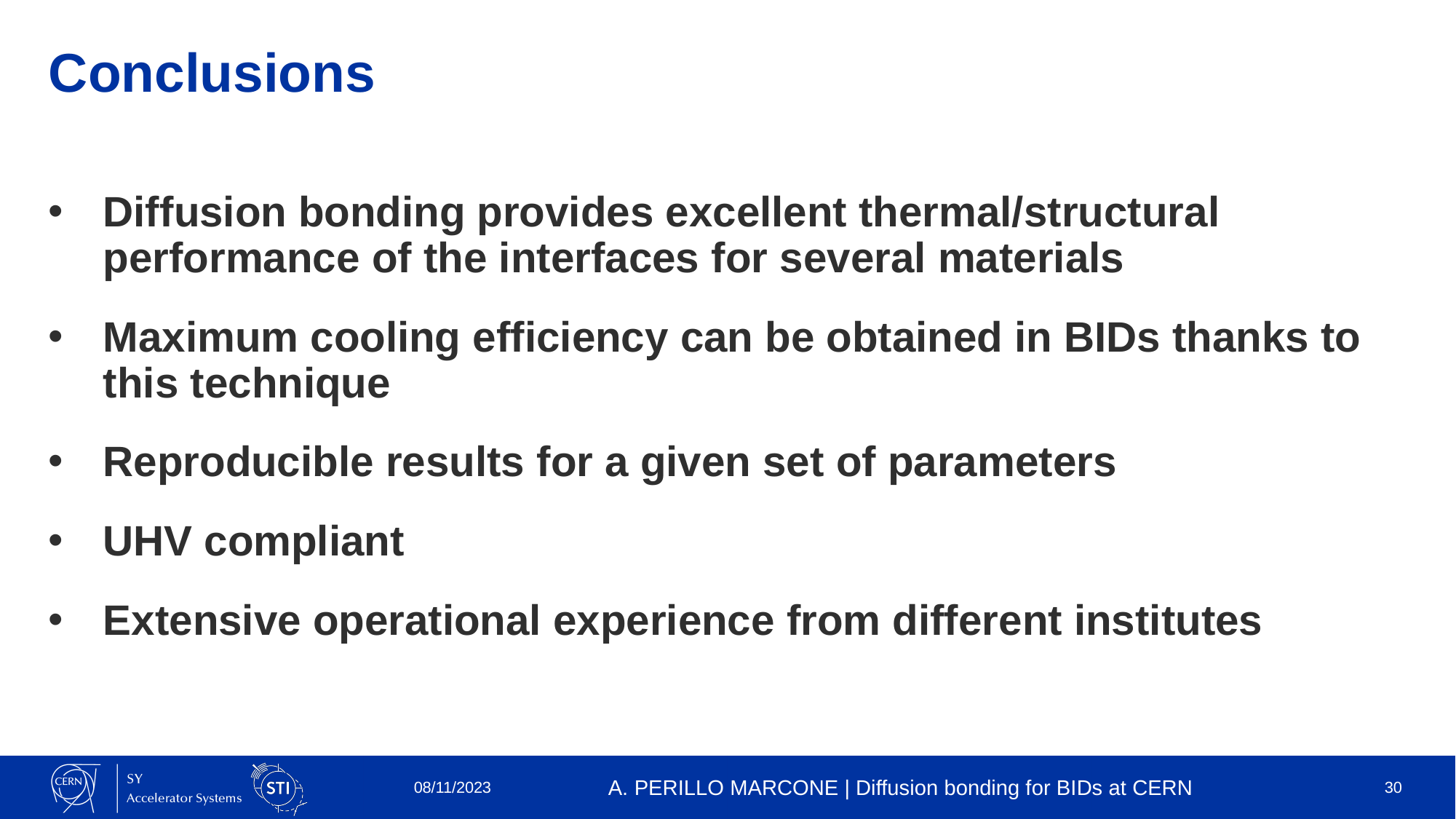

# Conclusions
Diffusion bonding provides excellent thermal/structural performance of the interfaces for several materials
Maximum cooling efficiency can be obtained in BIDs thanks to this technique
Reproducible results for a given set of parameters
UHV compliant
Extensive operational experience from different institutes
08/11/2023
A. PERILLO MARCONE | Diffusion bonding for BIDs at CERN
30